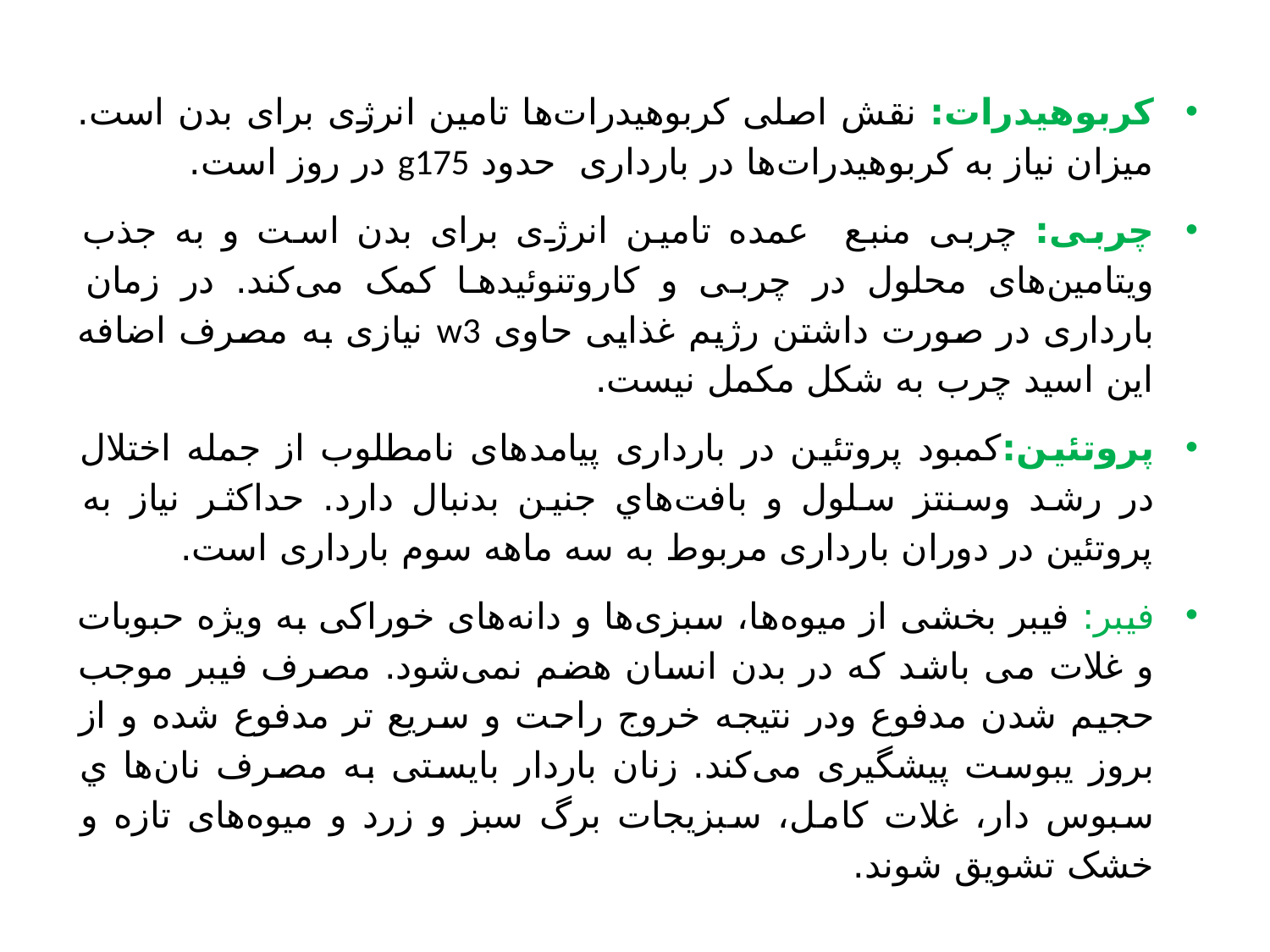

کربوهيدرات: نقش اصلی کربوهيدرات‌ها تامین انرژی برای بدن است. میزان نیاز به کربوهیدرات‌ها در بارداری  حدود g175 در روز است.
چربی: چربی منبع  عمده تامين انرژی برای بدن است و به جذب ویتامین‌های محلول در چربی و کاروتنوئیدها کمک می‌کند. در زمان بارداری در صورت داشتن رژیم غذایی حاوی w3 نیازی به مصرف اضافه این اسید چرب به شکل مکمل نیست.
پروتئين:کمبود پروتئين در بارداری پیامد‌های نامطلوب از جمله اختلال در رشد وسنتز سلول و بافت‌هاي جنين بدنبال دارد. حداكثر نیاز به پروتئین در دوران بارداری مربوط به سه ماهه سوم بارداری است.
فیبر: فیبر بخشی از میوه‌ها، سبزی‌ها و دانه‌های خوراکی به ویژه حبوبات و غلات می باشد که در بدن انسان هضم نمی‌شود. مصرف فیبر موجب حجیم شدن مدفوع ودر نتیجه خروج راحت و سریع تر مدفوع شده و از بروز یبوست پیشگیری می‌کند. زنان باردار بایستی به مصرف نان‌ها ي سبوس دار، غلات کامل، سبزیجات برگ سبز و زرد و میوه‌های تازه و خشک تشويق شوند.